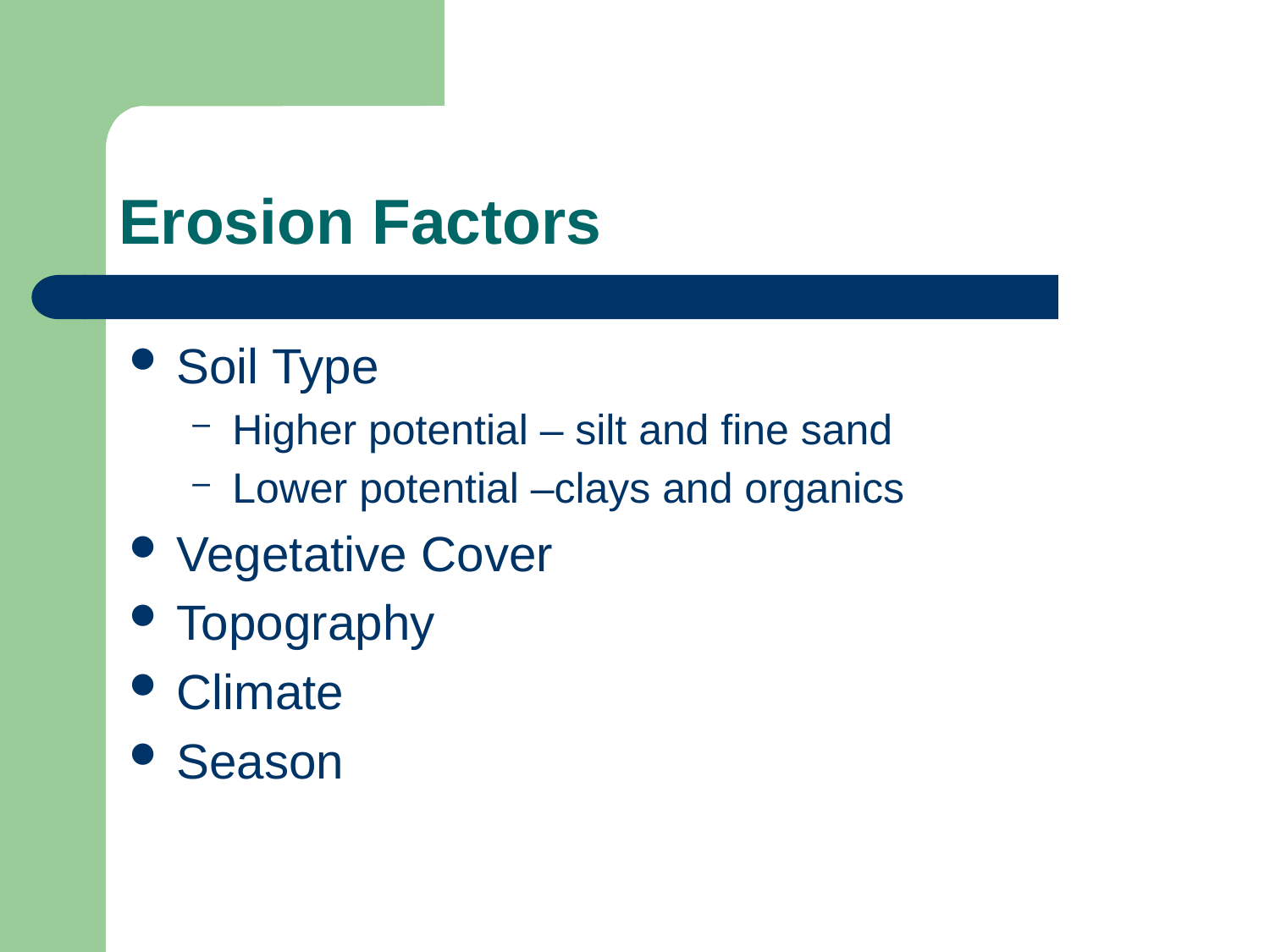

# Erosion Factors
Soil Type
Higher potential – silt and fine sand
Lower potential –clays and organics
Vegetative Cover
Topography
Climate
Season